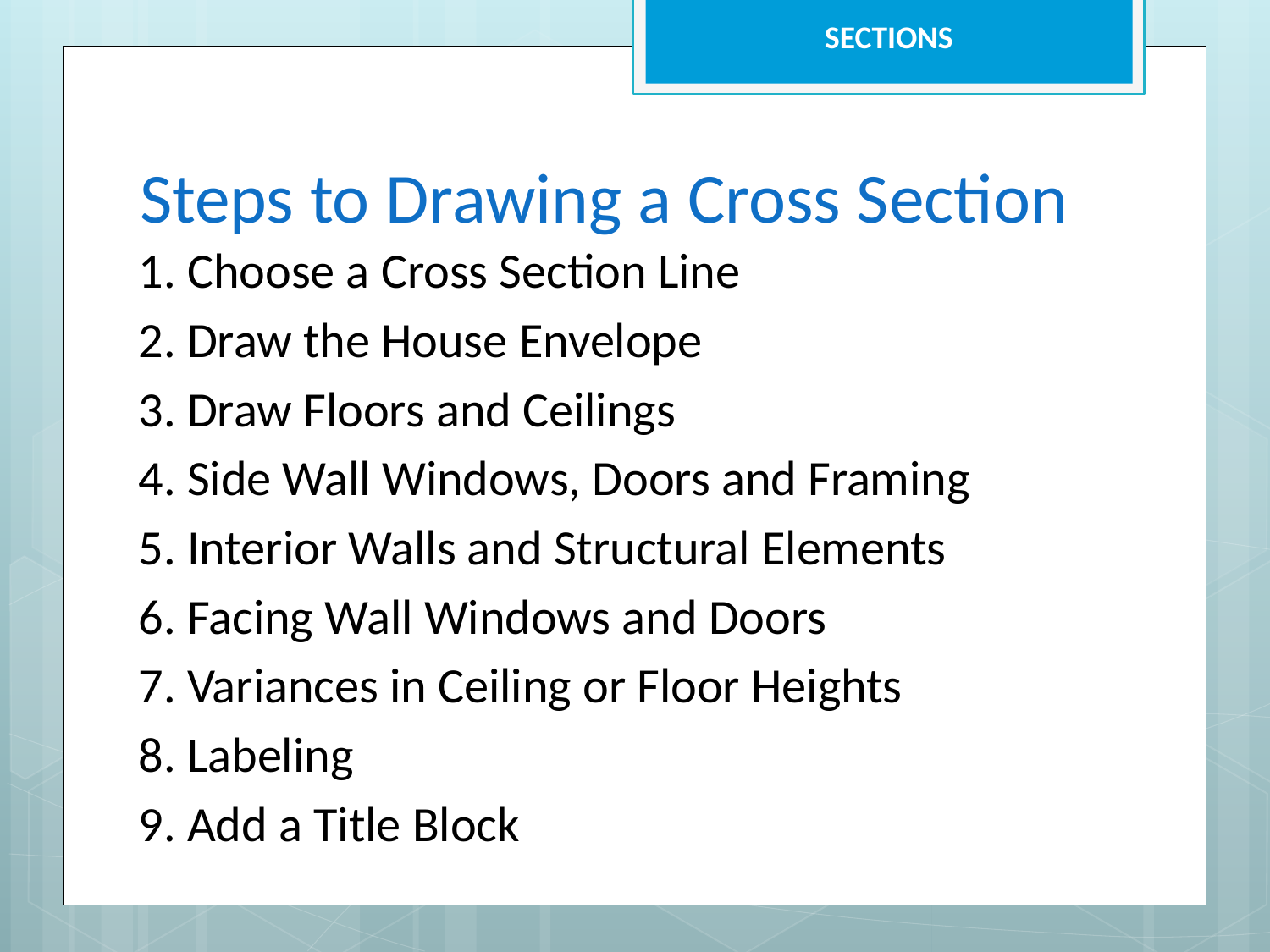

SECTIONS

# Steps to Drawing a Cross Section
1. Choose a Cross Section Line
2. Draw the House Envelope
3. Draw Floors and Ceilings
4. Side Wall Windows, Doors and Framing
5. Interior Walls and Structural Elements
6. Facing Wall Windows and Doors
7. Variances in Ceiling or Floor Heights
8. Labeling
9. Add a Title Block